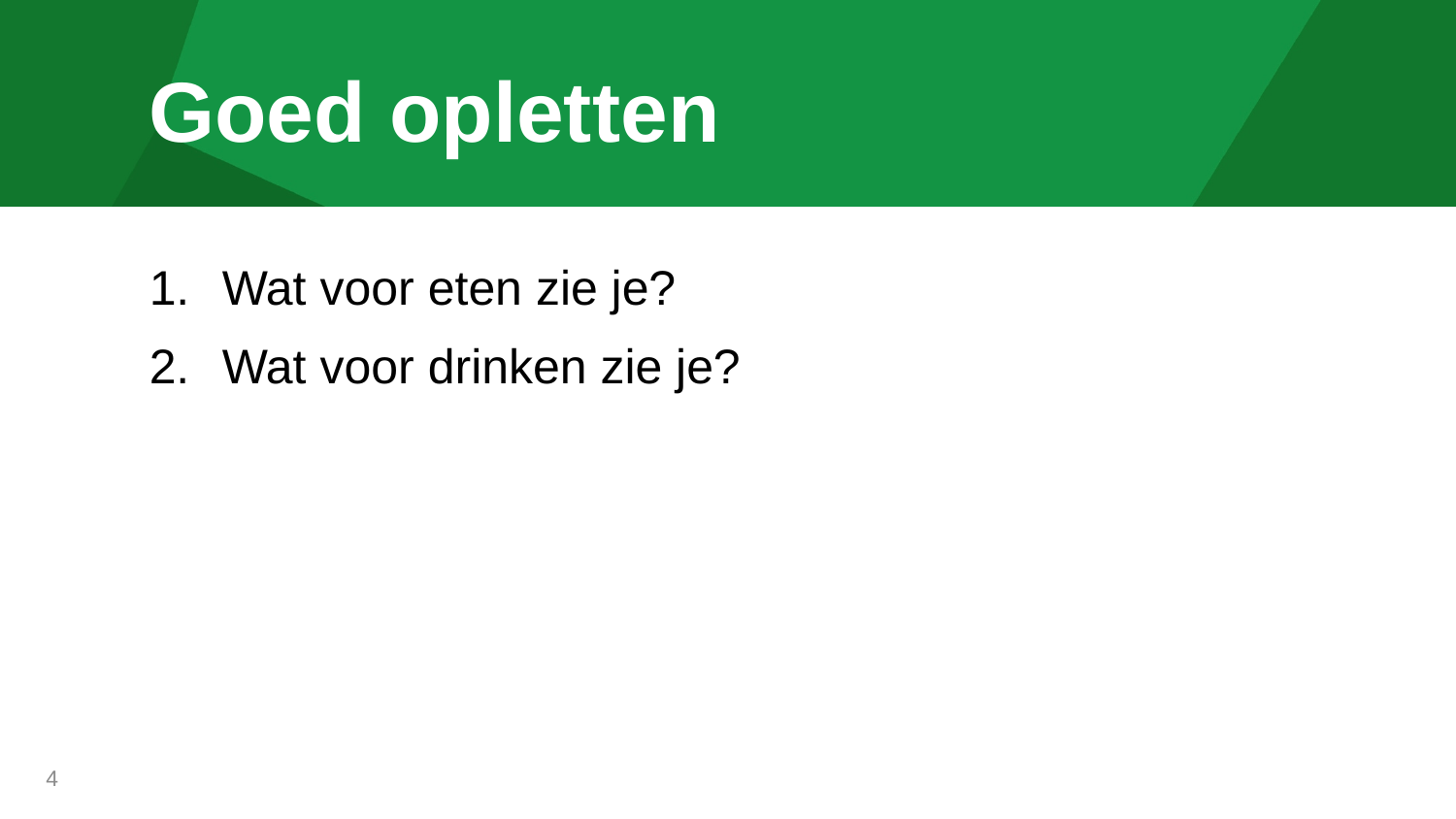

# Goed opletten
Wat voor eten zie je?
Wat voor drinken zie je?
4